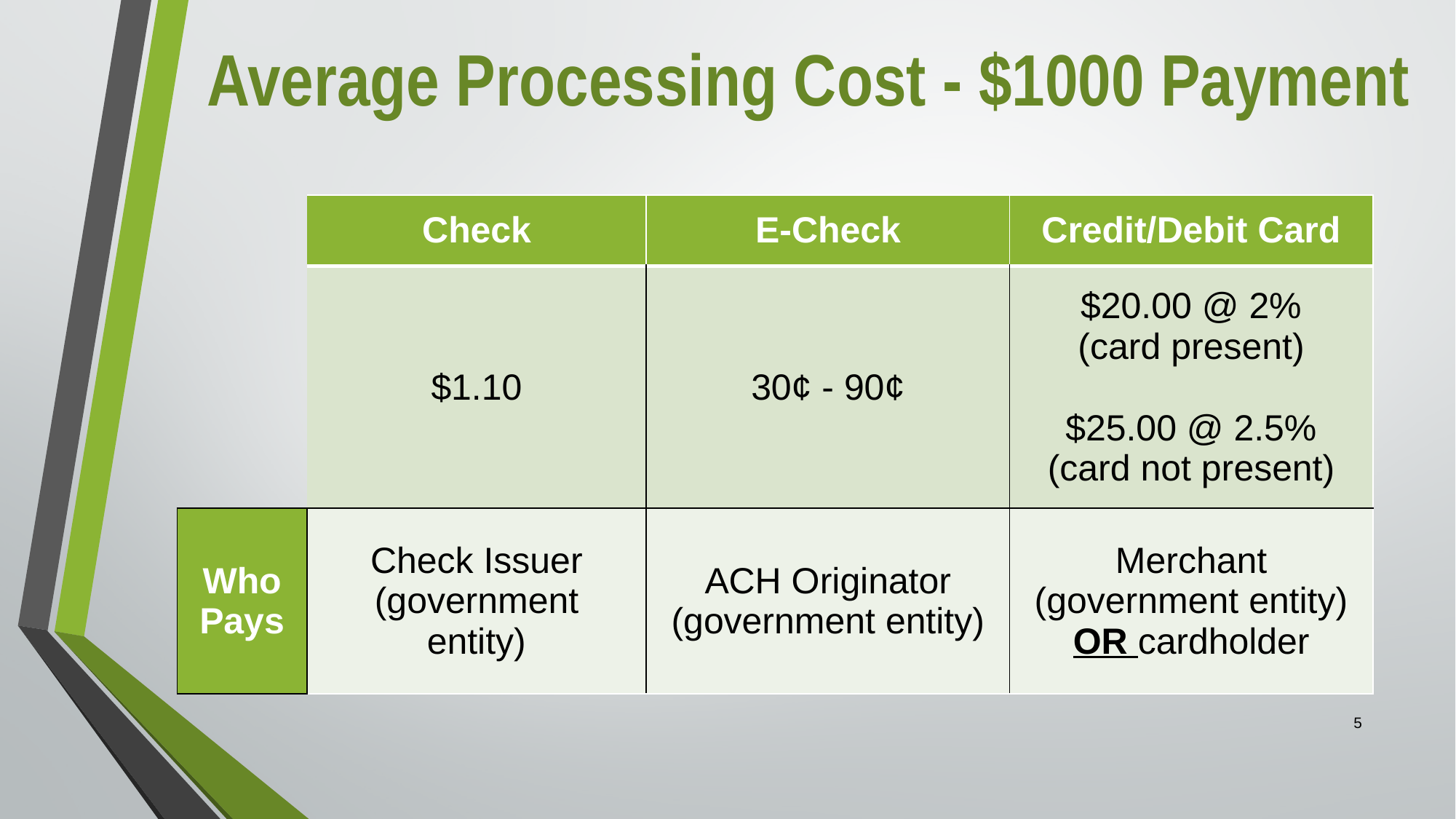

# Average Processing Cost - $1000 Payment
|  | Check | E-Check | Credit/Debit Card |
| --- | --- | --- | --- |
|  | $1.10 | 30¢ - 90¢ | $20.00 @ 2% (card present) $25.00 @ 2.5% (card not present) |
| Who Pays | Check Issuer (government entity) | ACH Originator (government entity) | Merchant (government entity) OR cardholder |
5